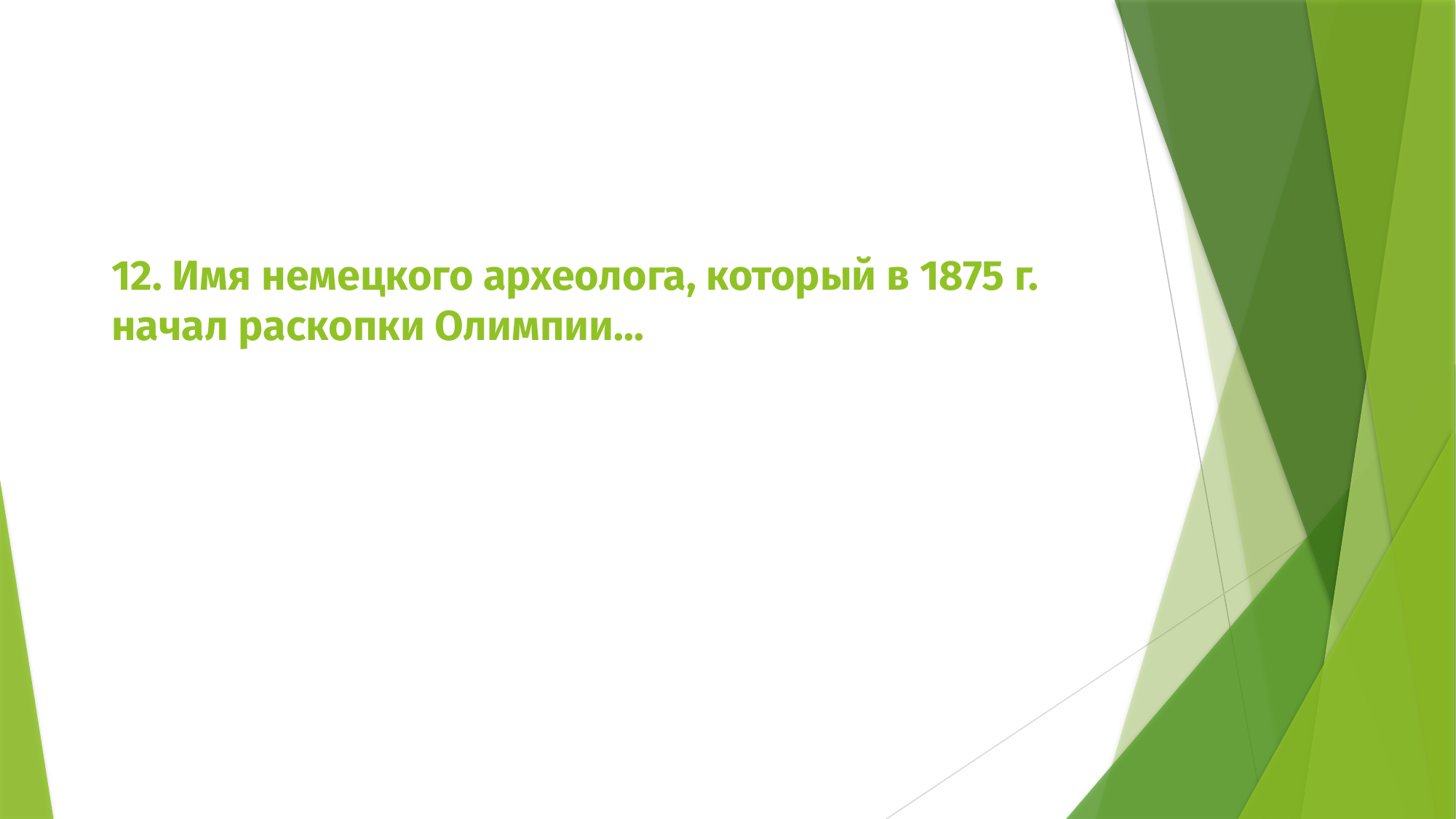

# 12. Имя немецкого археолога, который в 1875 г. начал раскопки Олимпии…